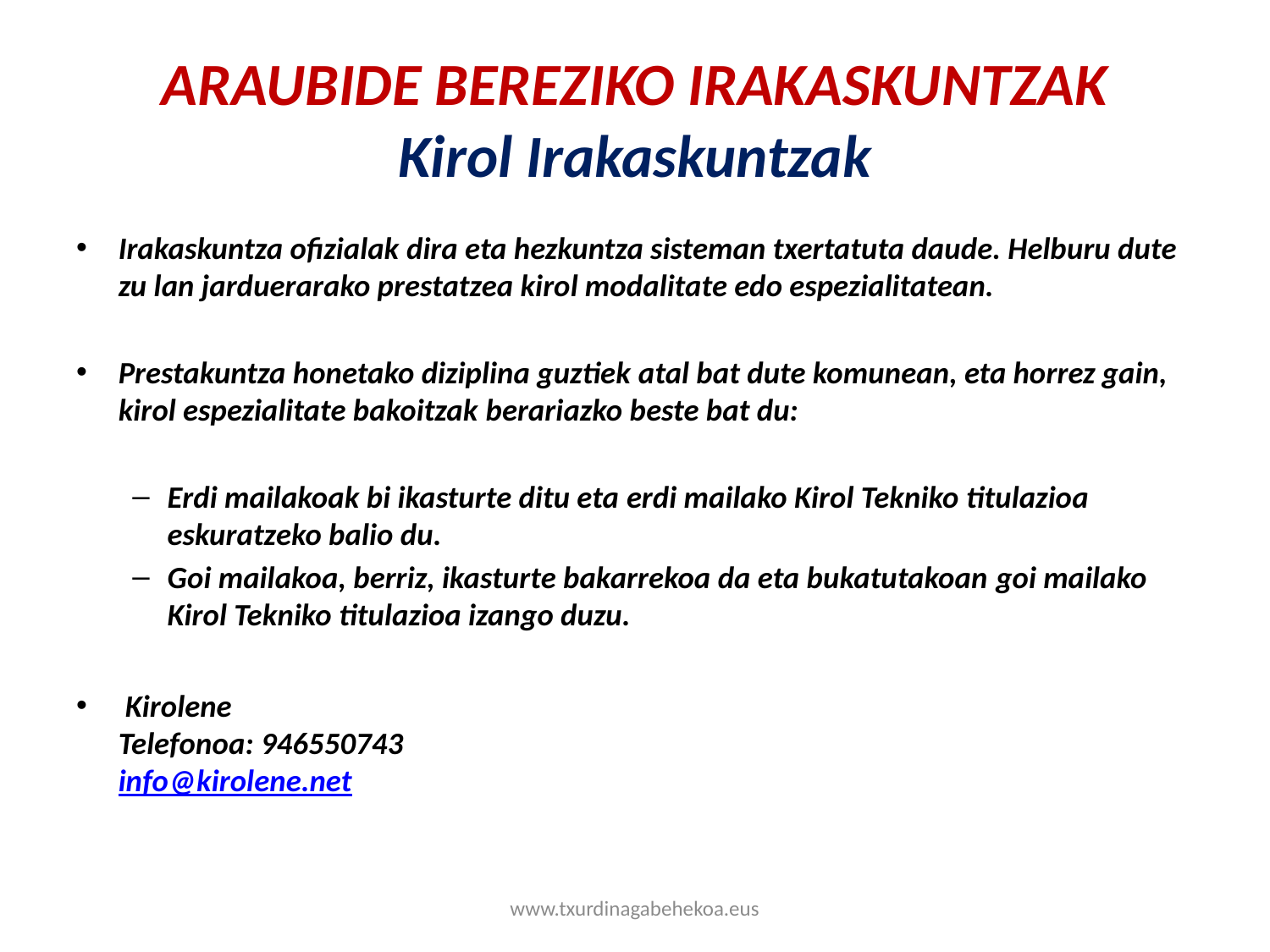

# ARAUBIDE BEREZIKO IRAKASKUNTZAK Kirol Irakaskuntzak
Irakaskuntza ofizialak dira eta hezkuntza sisteman txertatuta daude. Helburu dute zu lan jarduerarako prestatzea kirol modalitate edo espezialitatean.

Prestakuntza honetako diziplina guztiek atal bat dute komunean, eta horrez gain, kirol espezialitate bakoitzak berariazko beste bat du:

Erdi mailakoak bi ikasturte ditu eta erdi mailako Kirol Tekniko titulazioa eskuratzeko balio du.
Goi mailakoa, berriz, ikasturte bakarrekoa da eta bukatutakoan goi mailako Kirol Tekniko titulazioa izango duzu.

 Kirolene
Telefonoa: 946550743
info@kirolene.net

www.txurdinagabehekoa.eus